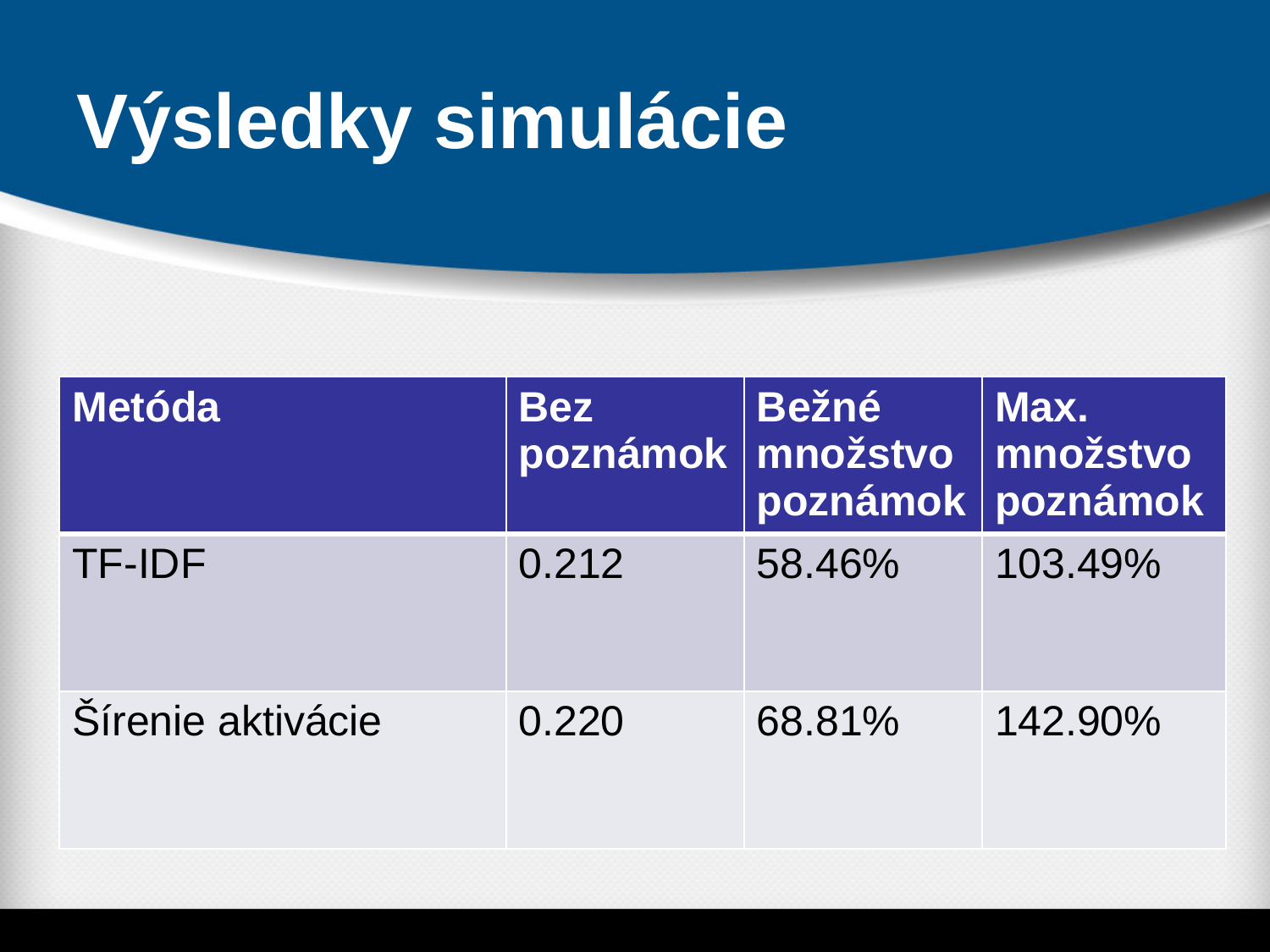

# Výsledky simulácie
| Metóda | Bez poznámok | Bežné množstvo poznámok | Max. množstvo poznámok |
| --- | --- | --- | --- |
| TF-IDF | 0.212 | 58.46% | 103.49% |
| Šírenie aktivácie | 0.220 | 68.81% | 142.90% |